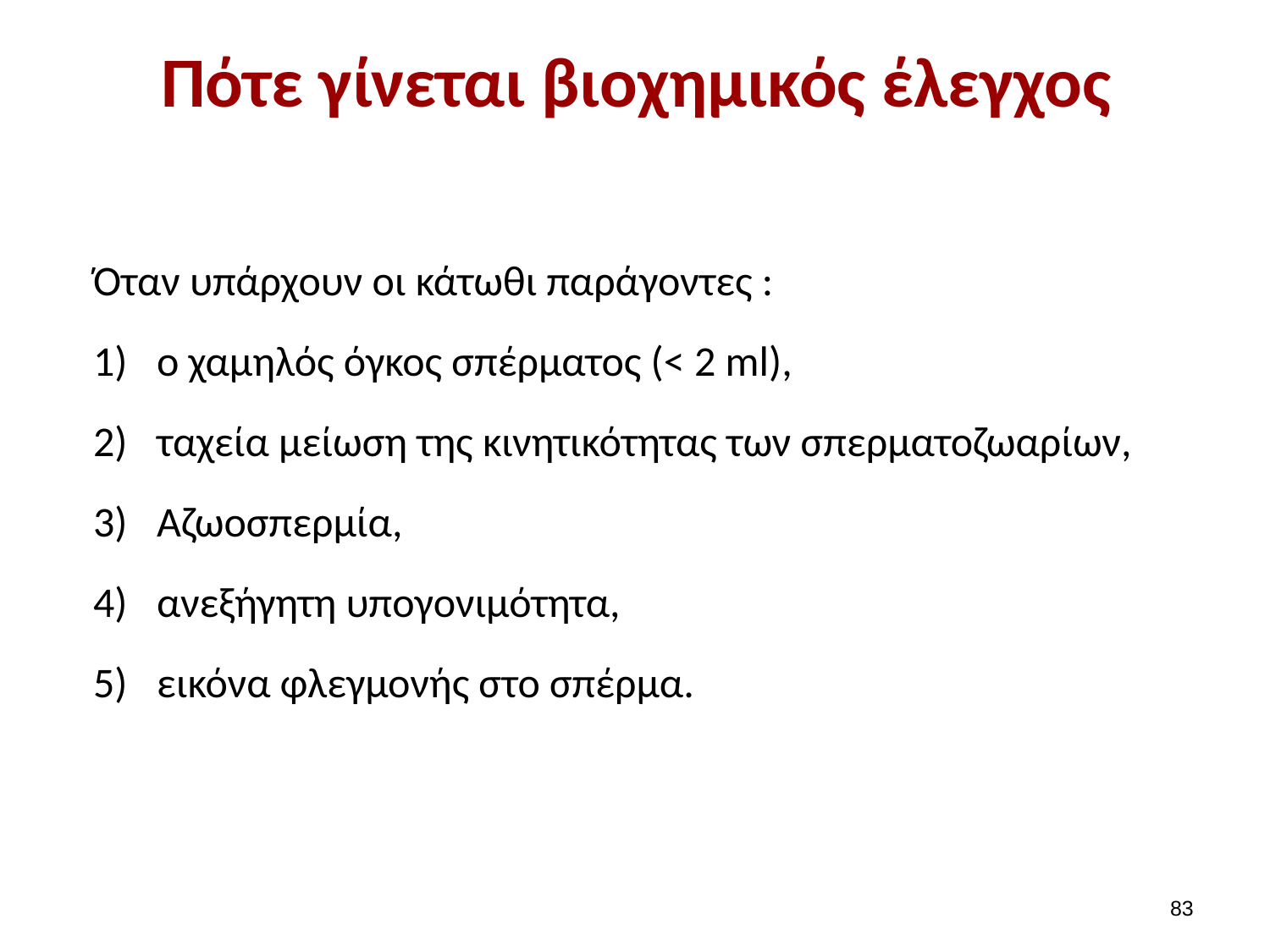

# Πότε γίνεται βιοχημικός έλεγχος
Όταν υπάρχουν οι κάτωθι παράγοντες :
ο χαμηλός όγκος σπέρματος (< 2 ml),
ταχεία μείωση της κινητικότητας των σπερματοζωαρίων,
Αζωοσπερμία,
ανεξήγητη υπογονιμότητα,
εικόνα φλεγμονής στο σπέρμα.
83